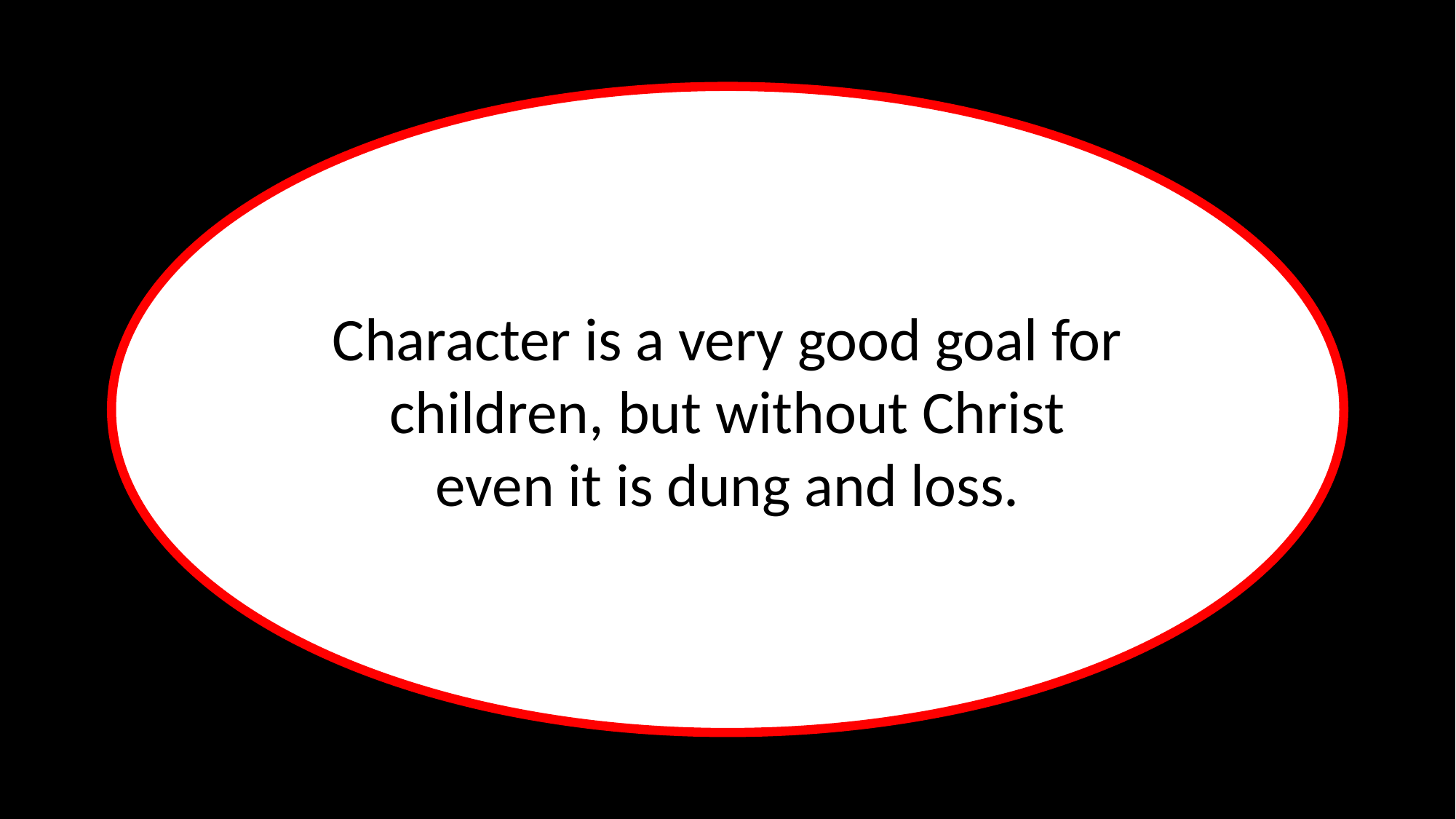

Character is a very good goal for children, but without Christ
even it is dung and loss.